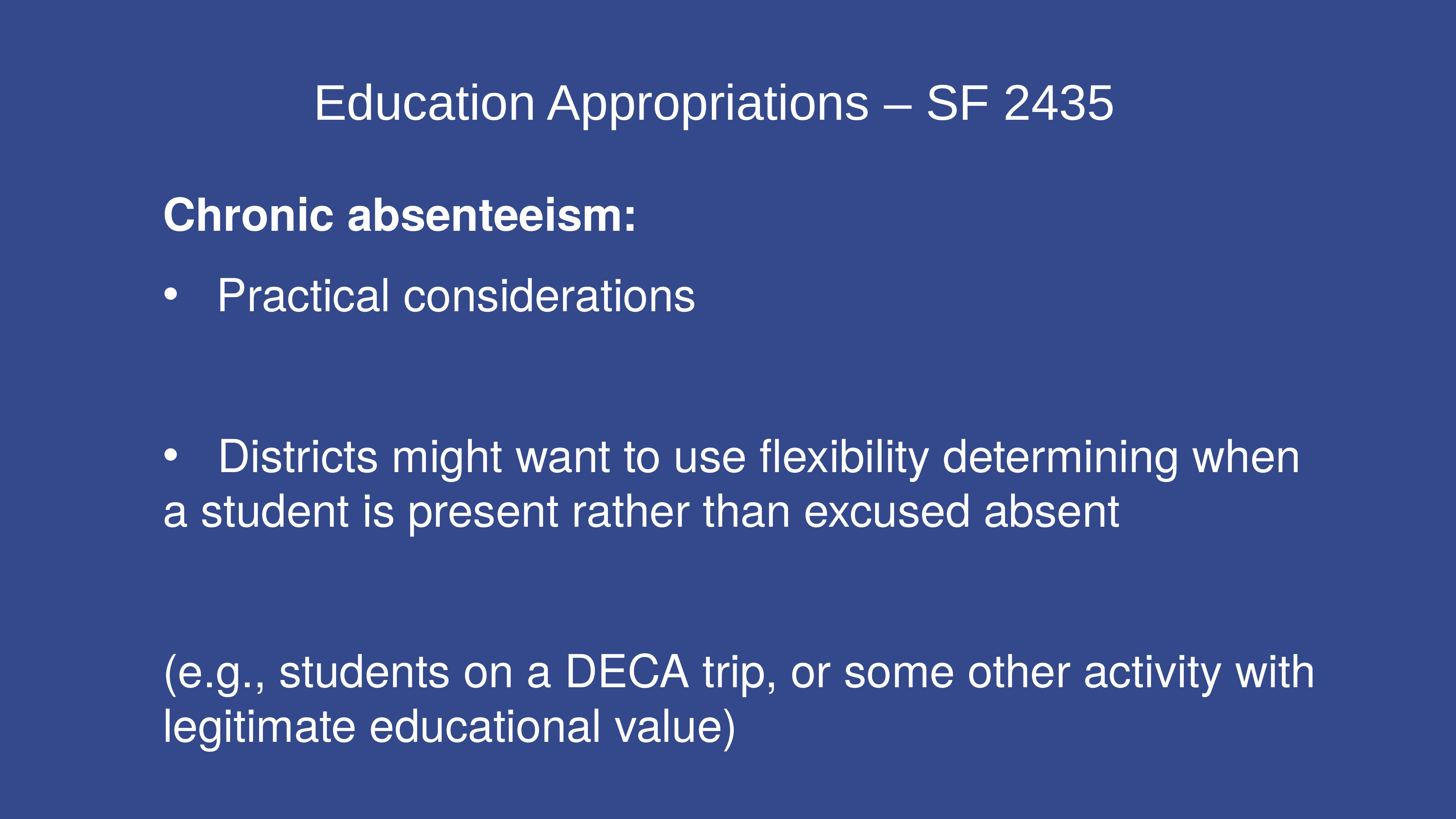

Education Appropriations – SF 2435
Chronic absenteeism:
   Practical considerations

 	Districts might want to use flexibility determining when a student is present rather than excused absent

(e.g., students on a DECA trip, or some other activity with legitimate educational value)